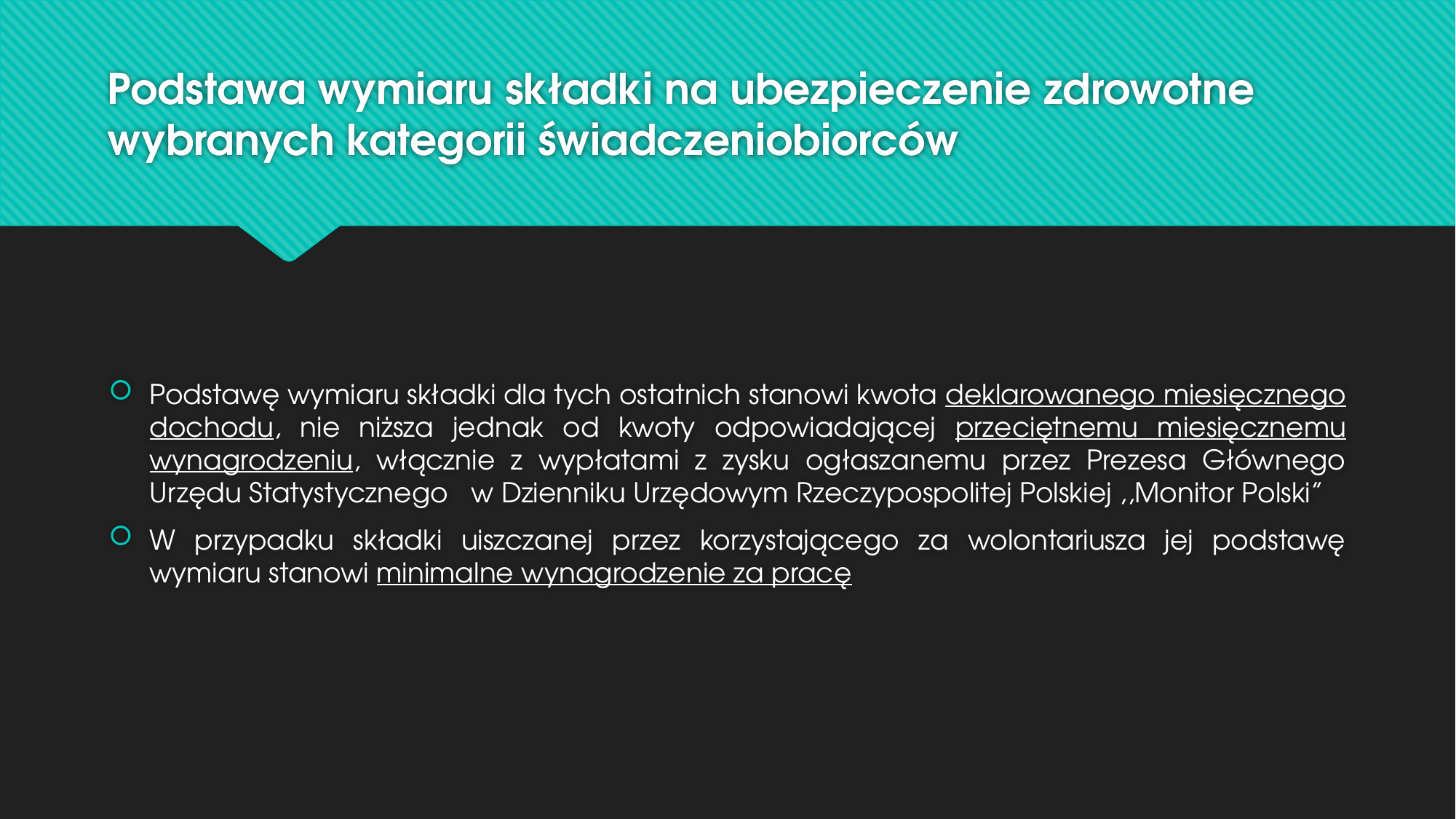

# Podstawa wymiaru składki na ubezpieczenie zdrowotne wybranych kategorii świadczeniobiorców
Podstawę wymiaru składki dla tych ostatnich stanowi kwota deklarowanego miesięcznego dochodu, nie niższa jednak od kwoty odpowiadającej przeciętnemu miesięcznemu wynagrodzeniu, włącznie z wypłatami z zysku ogłaszanemu przez Prezesa Głównego Urzędu Statystycznego   w Dzienniku Urzędowym Rzeczypospolitej Polskiej ,,Monitor Polski”
W przypadku składki uiszczanej przez korzystającego za wolontariusza jej podstawę wymiaru stanowi minimalne wynagrodzenie za pracę